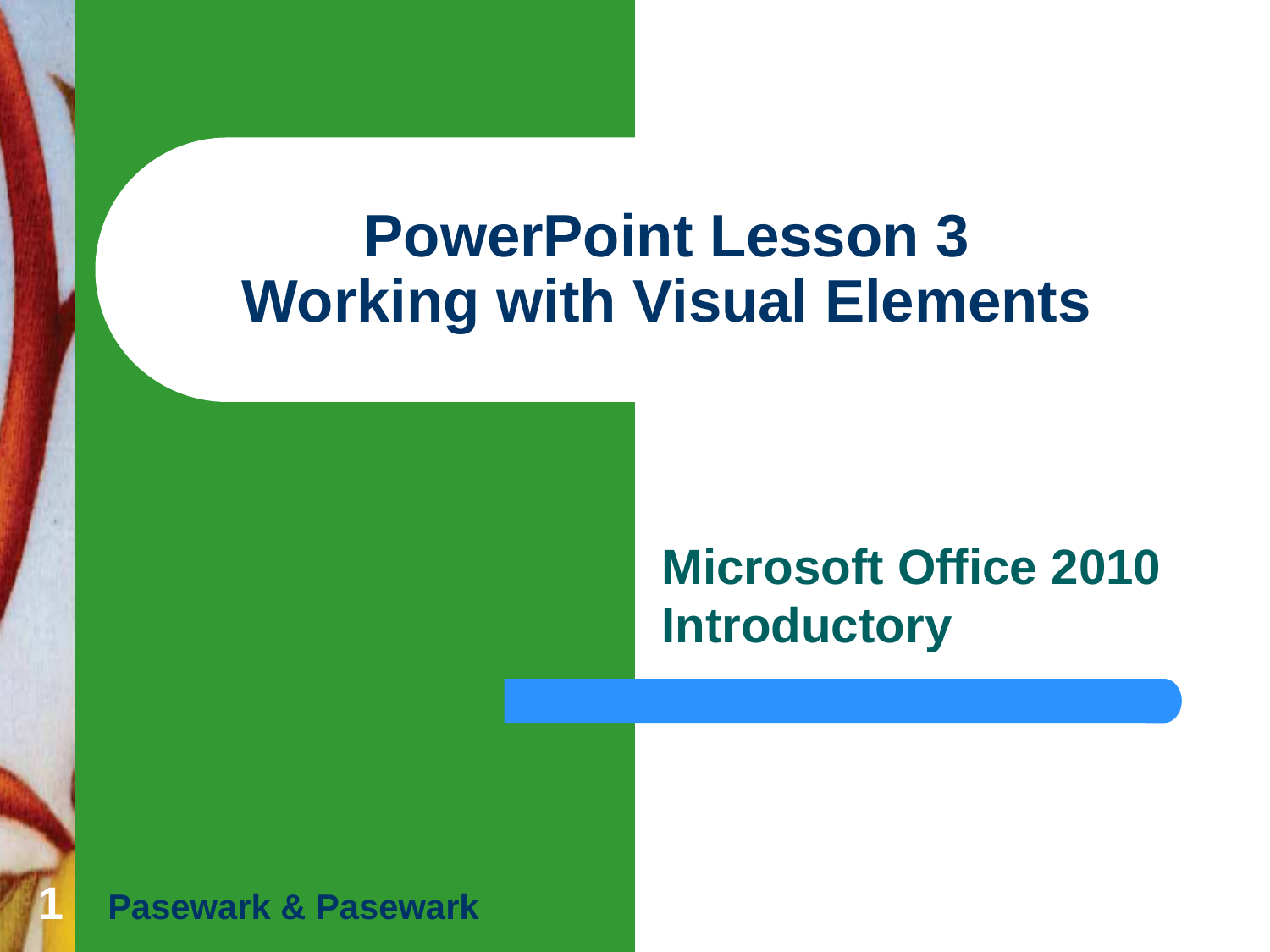

# PowerPoint Lesson 3 Working with Visual Elements
Microsoft Office 2010 Introductory
1

Pasewark & Pasewark